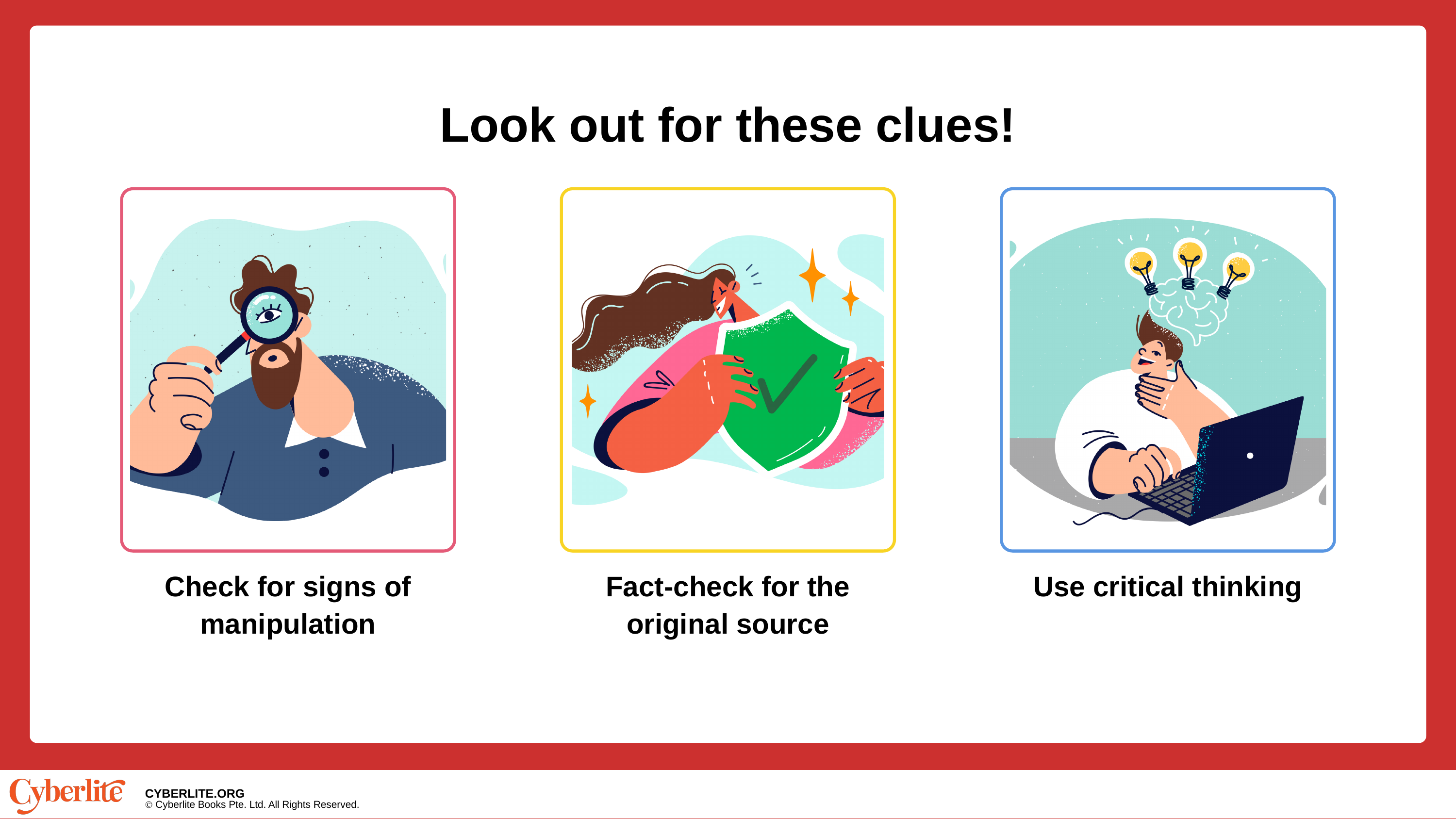

Look out for these clues!

Check for signs of manipulation
Fact-check for the original source
Use critical thinking